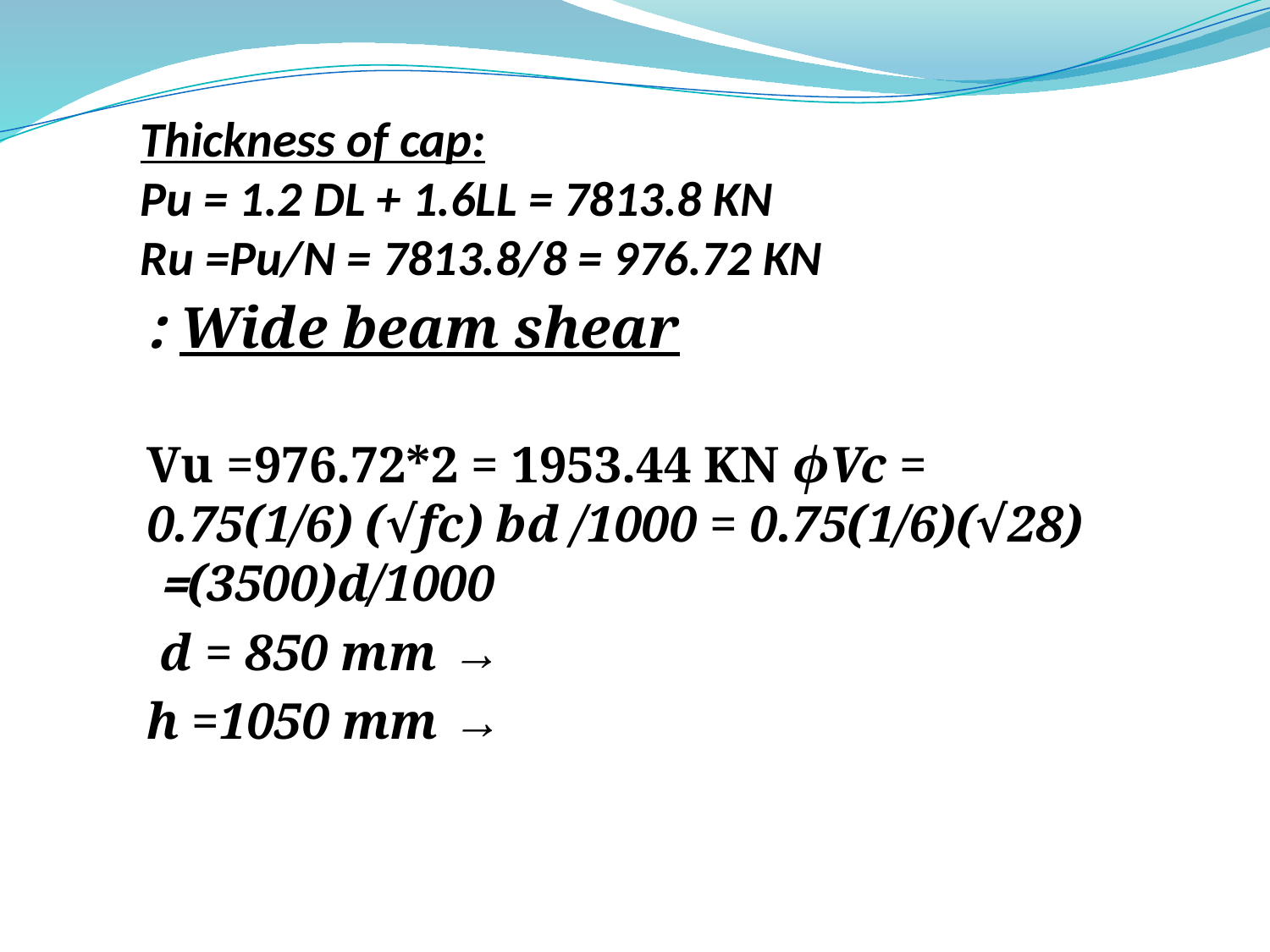

# Thickness of cap: Pu = 1.2 DL + 1.6LL = 7813.8 KN Ru =Pu/N = 7813.8/8 = 976.72 KN
Wide beam shear :

Vu =976.72*2 = 1953.44 KN ϕVc =           0.75(1/6) (√fc) bd /1000 = 0.75(1/6)(√28)(3500)d/1000=
    → d = 850 mm
    → h =1050 mm